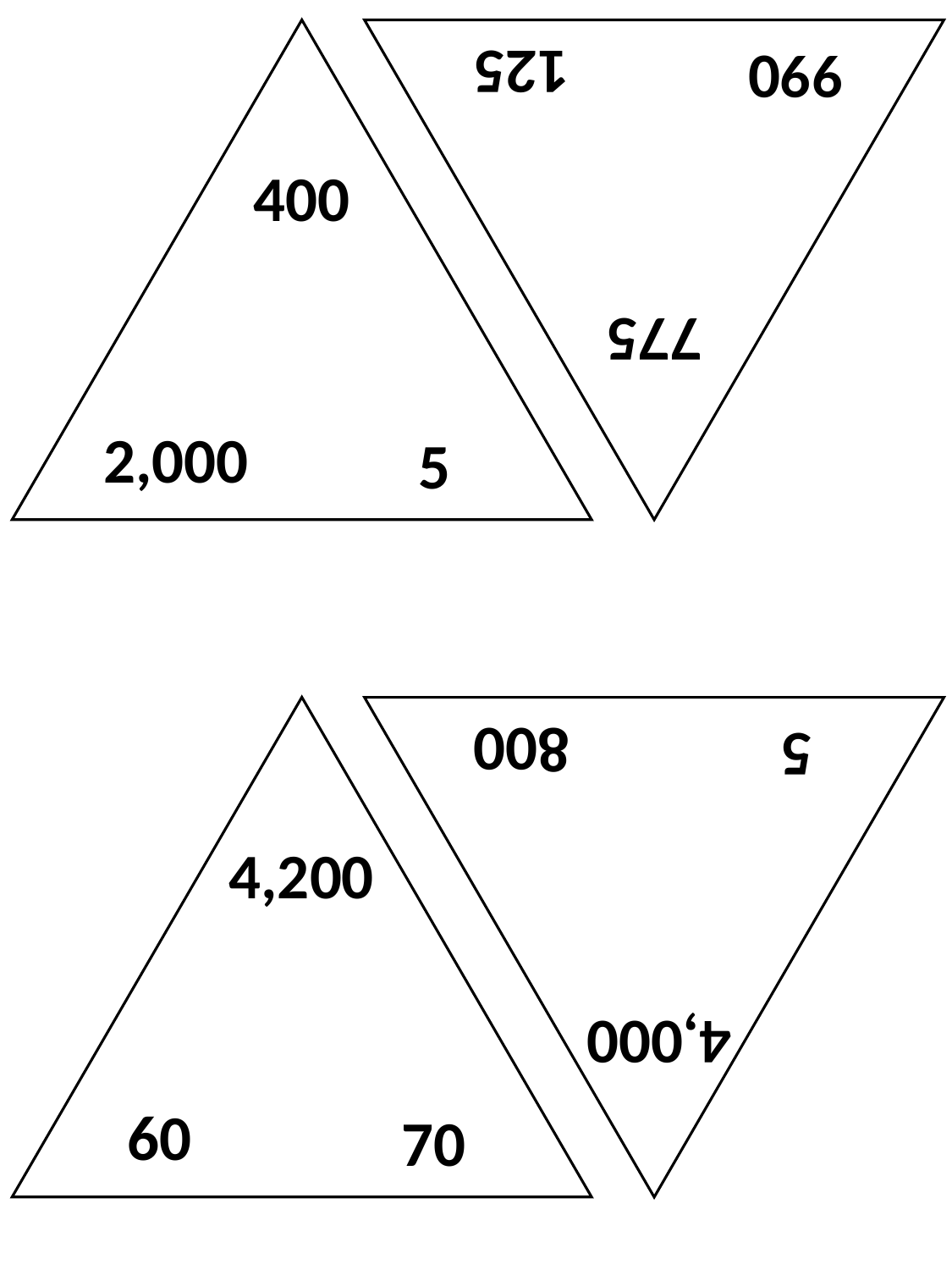

775
990
125

400
2,000
5

4,000
5
800

4,200
60
70